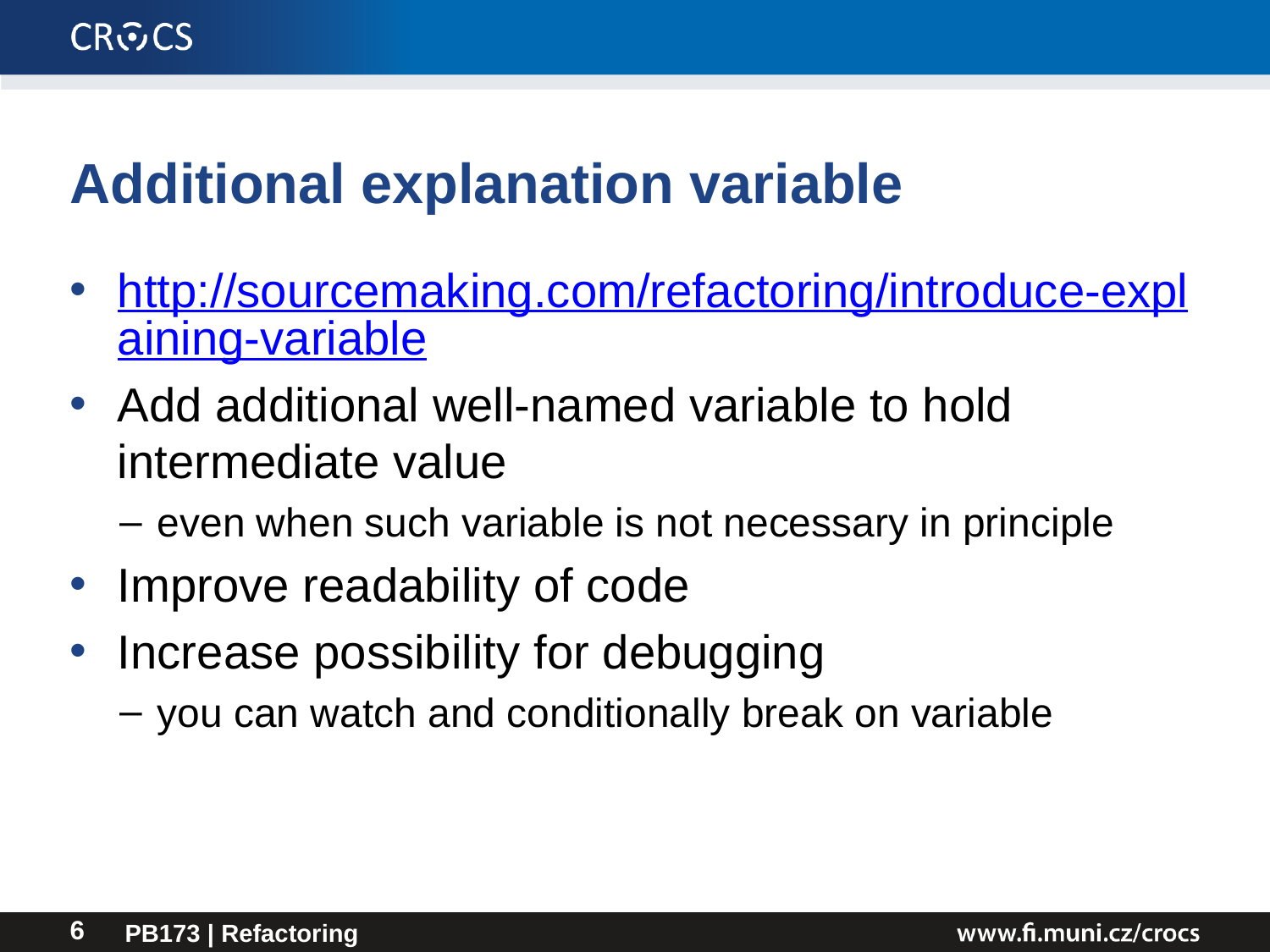

# Additional explanation variable
http://sourcemaking.com/refactoring/introduce-explaining-variable
Add additional well-named variable to hold intermediate value
even when such variable is not necessary in principle
Improve readability of code
Increase possibility for debugging
you can watch and conditionally break on variable
PB173 | Refactoring
6